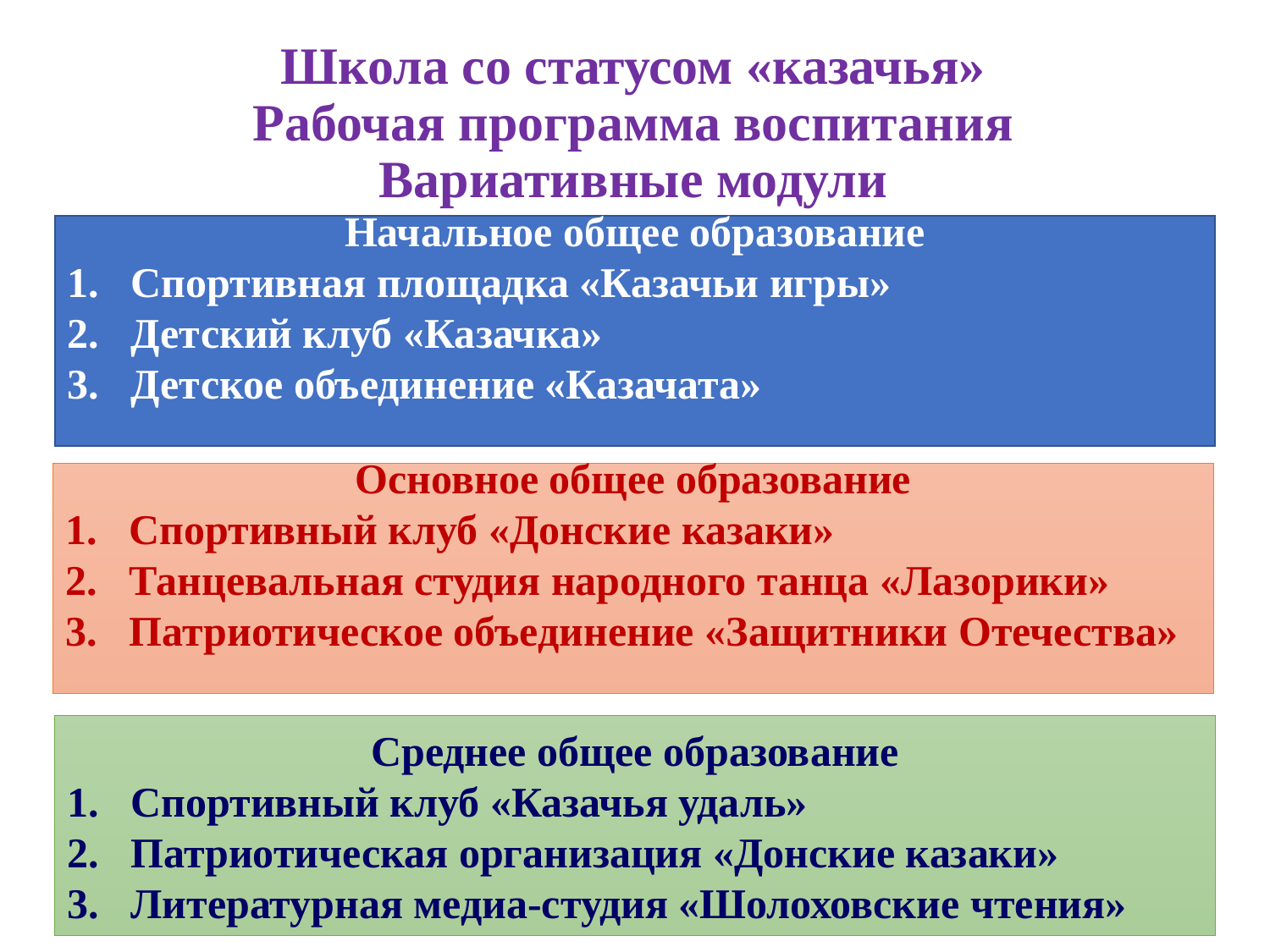

# Школа со статусом «казачья» Рабочая программа воспитания Вариативные модули

Начальное общее образование
Спортивная площадка «Казачьи игры»
Детский клуб «Казачка»
Детское объединение «Казачата»

Основное общее образование
Спортивный клуб «Донские казаки»
Танцевальная студия народного танца «Лазорики»
Патриотическое объединение «Защитники Отечества»

Среднее общее образование
Спортивный клуб «Казачья удаль»
Патриотическая организация «Донские казаки»
Литературная медиа-студия «Шолоховские чтения»